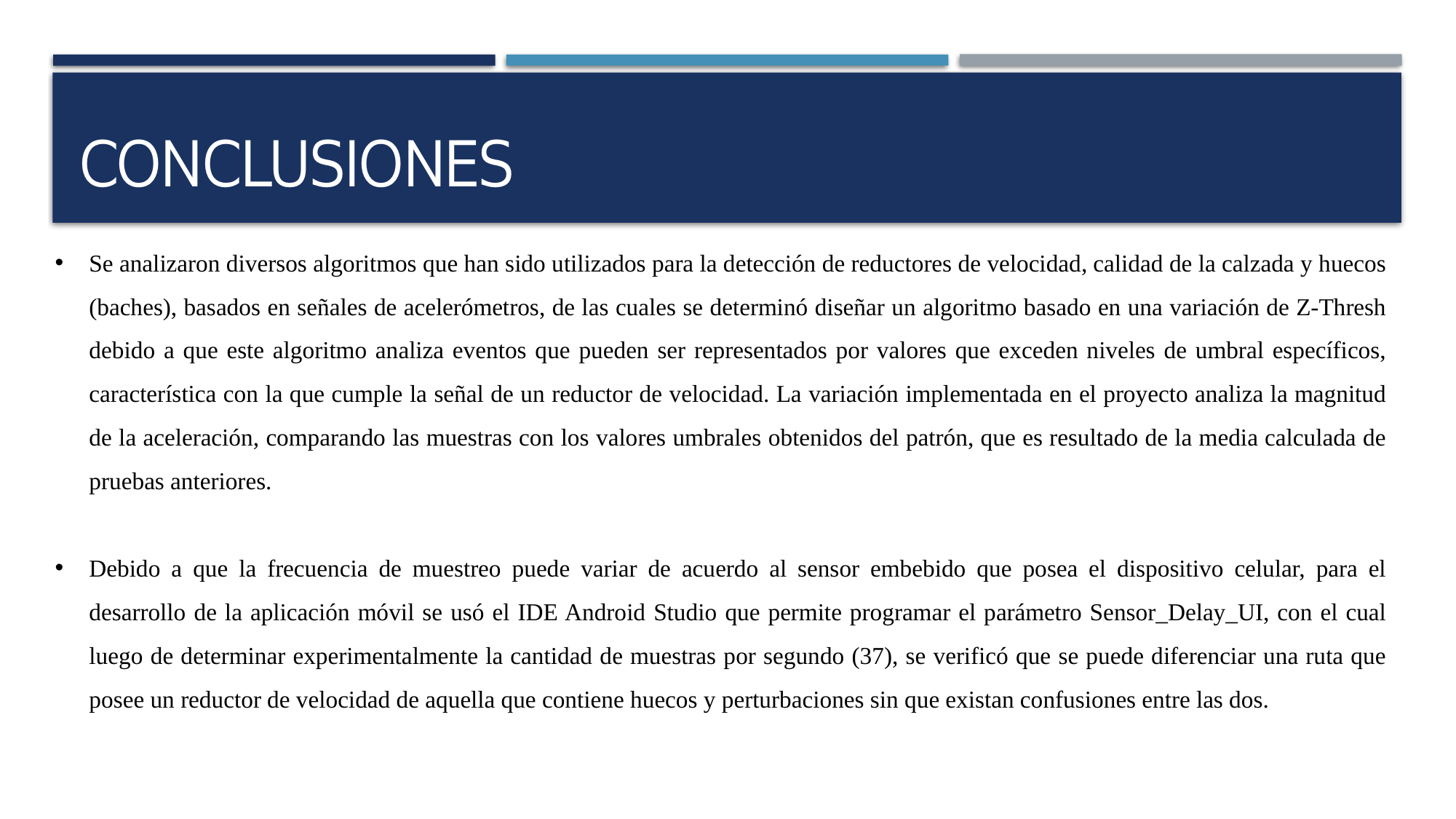

# CONCLUSIONES
Se analizaron diversos algoritmos que han sido utilizados para la detección de reductores de velocidad, calidad de la calzada y huecos (baches), basados en señales de acelerómetros, de las cuales se determinó diseñar un algoritmo basado en una variación de Z-Thresh debido a que este algoritmo analiza eventos que pueden ser representados por valores que exceden niveles de umbral específicos, característica con la que cumple la señal de un reductor de velocidad. La variación implementada en el proyecto analiza la magnitud de la aceleración, comparando las muestras con los valores umbrales obtenidos del patrón, que es resultado de la media calculada de pruebas anteriores.

Debido a que la frecuencia de muestreo puede variar de acuerdo al sensor embebido que posea el dispositivo celular, para el desarrollo de la aplicación móvil se usó el IDE Android Studio que permite programar el parámetro Sensor_Delay_UI, con el cual luego de determinar experimentalmente la cantidad de muestras por segundo (37), se verificó que se puede diferenciar una ruta que posee un reductor de velocidad de aquella que contiene huecos y perturbaciones sin que existan confusiones entre las dos.